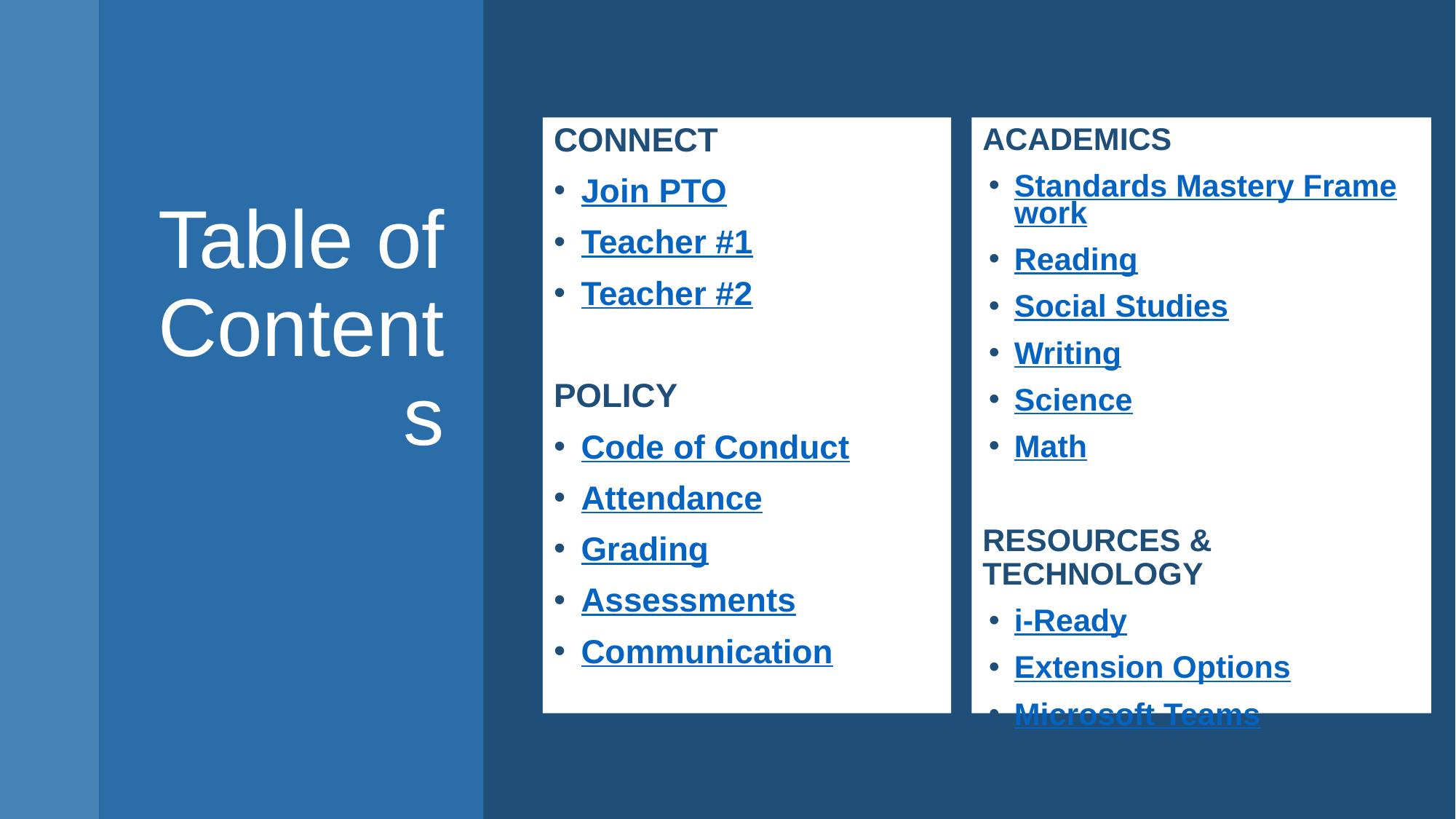

CONNECT
Join PTO
Teacher #1
Teacher #2

POLICY
Code of Conduct
Attendance
Grading
Assessments
Communication
ACADEMICS
Standards Mastery Framework
Reading
Social Studies
Writing
Science
Math

RESOURCES & TECHNOLOGY
i-Ready
Extension Options
Microsoft Teams
# Table of Contents